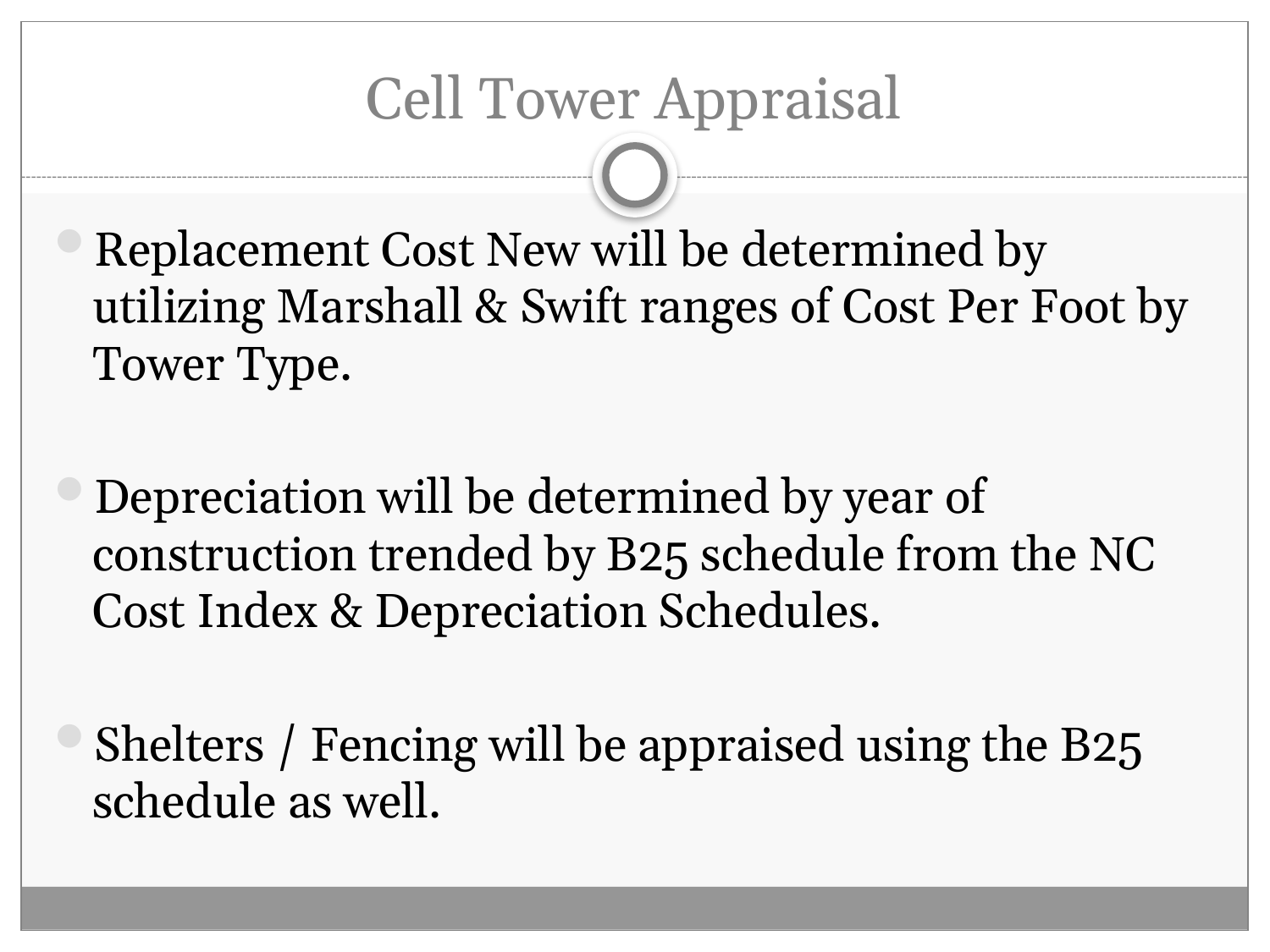

# Cell Tower Appraisal
Replacement Cost New will be determined by utilizing Marshall & Swift ranges of Cost Per Foot by Tower Type.

Depreciation will be determined by year of construction trended by B25 schedule from the NC Cost Index & Depreciation Schedules.

Shelters / Fencing will be appraised using the B25 schedule as well.